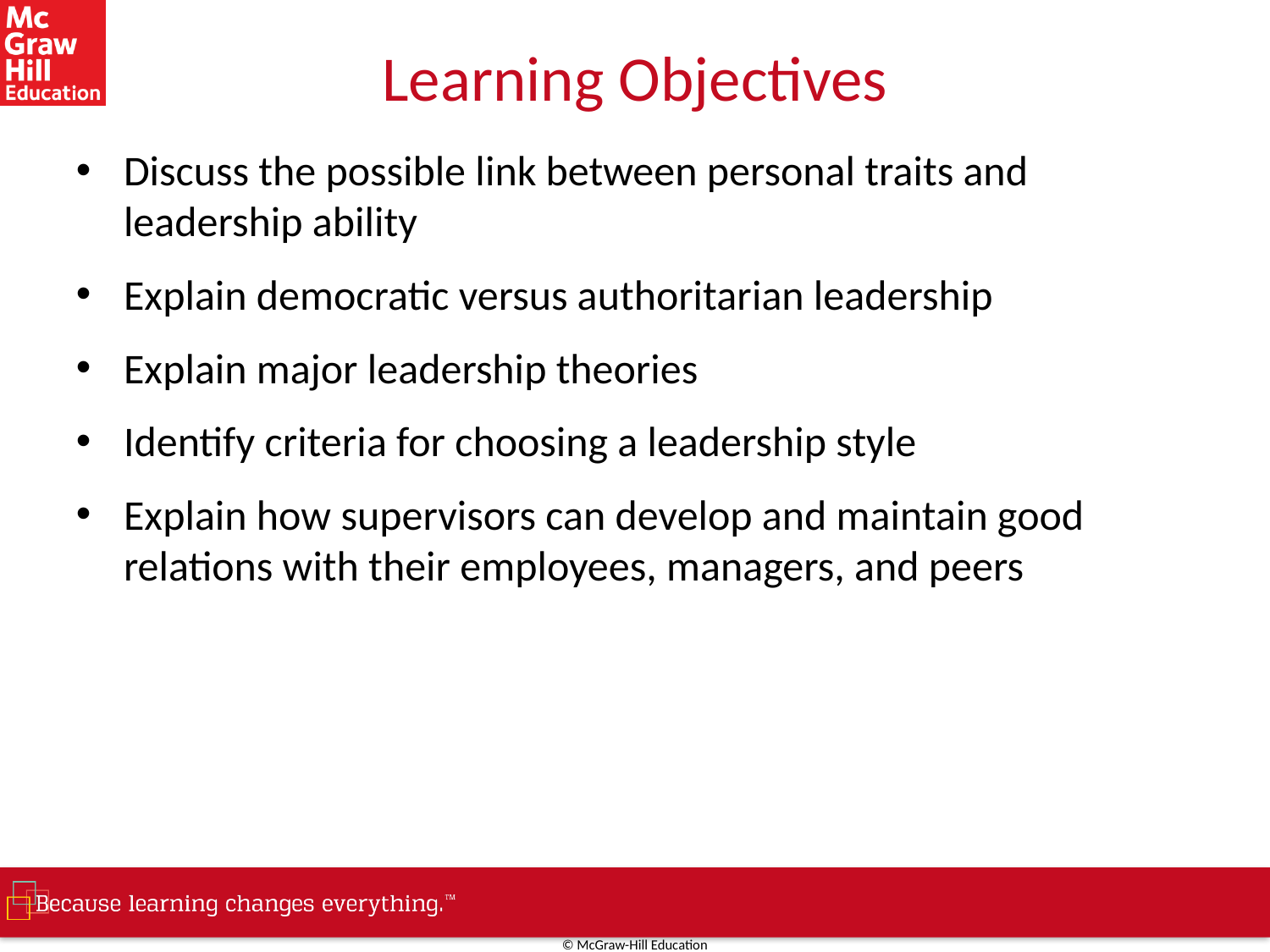

# Learning Objectives
Discuss the possible link between personal traits and leadership ability
Explain democratic versus authoritarian leadership
Explain major leadership theories
Identify criteria for choosing a leadership style
Explain how supervisors can develop and maintain good relations with their employees, managers, and peers